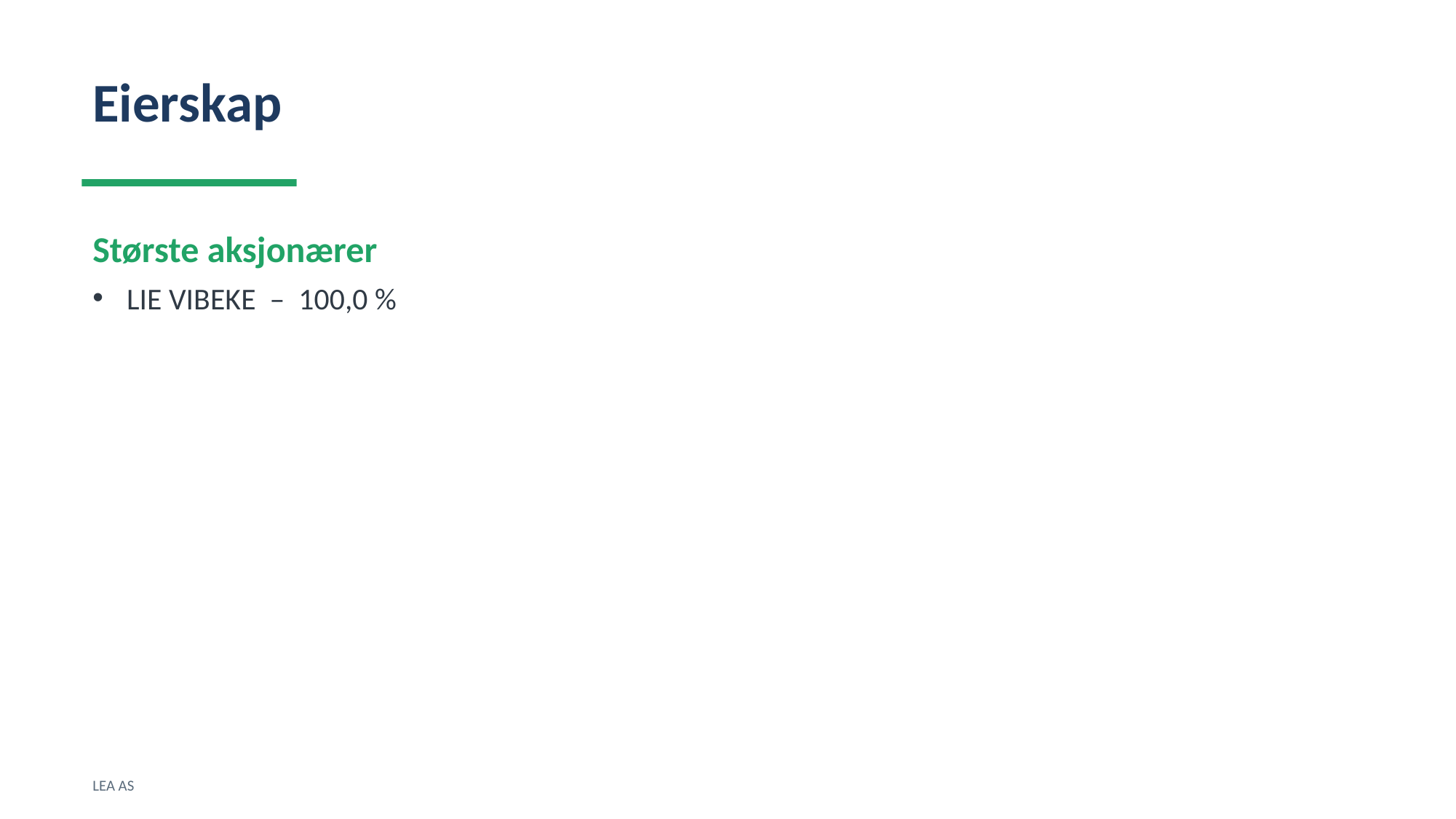

Eierskap

Største aksjonærer
LIE VIBEKE  –  100,0 %
LEA AS